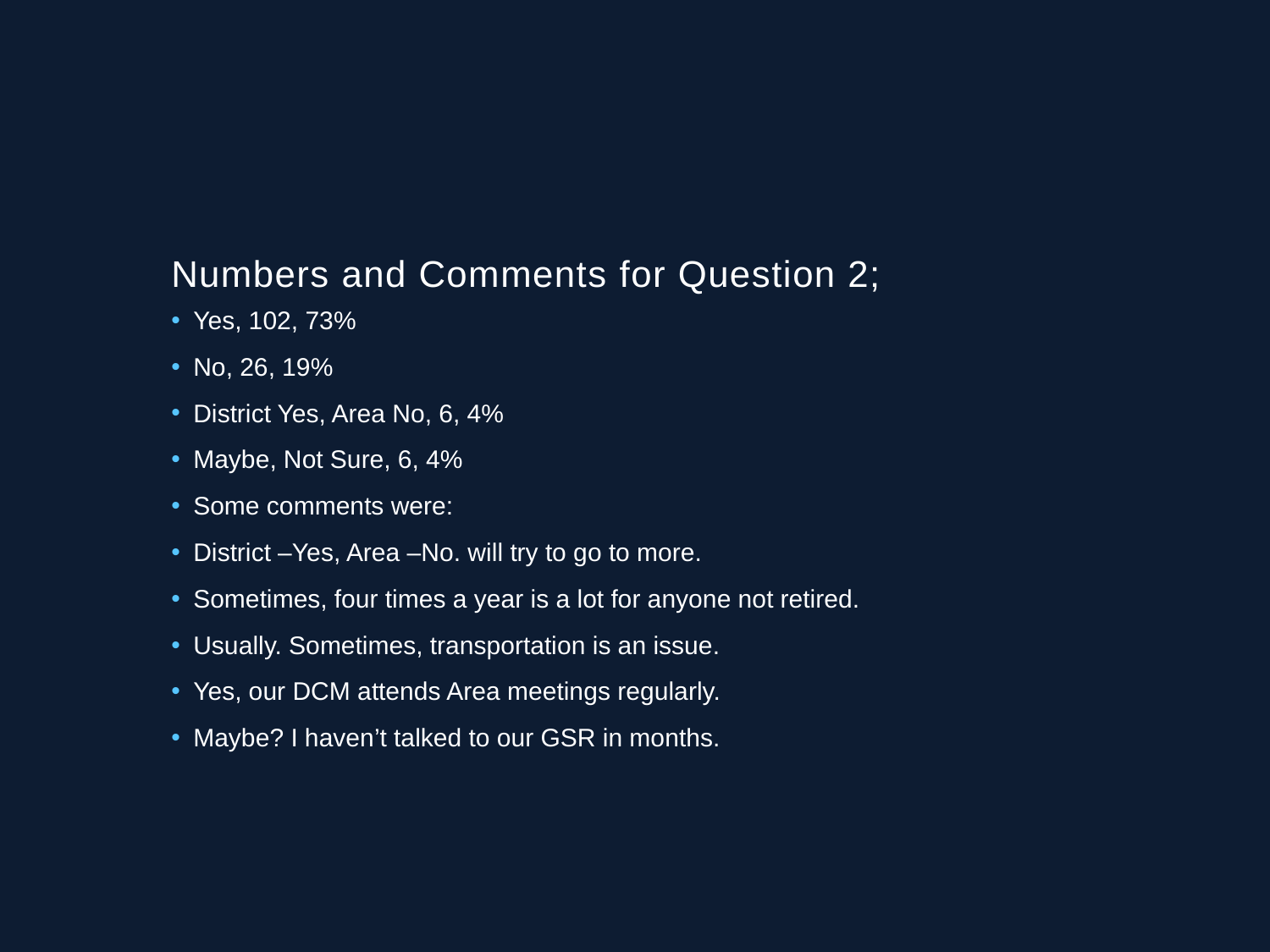

# Numbers and Comments for Question 2;
Yes, 102, 73%
No, 26, 19%
District Yes, Area No, 6, 4%
Maybe, Not Sure, 6, 4%
Some comments were:
District –Yes, Area –No. will try to go to more.
Sometimes, four times a year is a lot for anyone not retired.
Usually. Sometimes, transportation is an issue.
Yes, our DCM attends Area meetings regularly.
Maybe? I haven’t talked to our GSR in months.